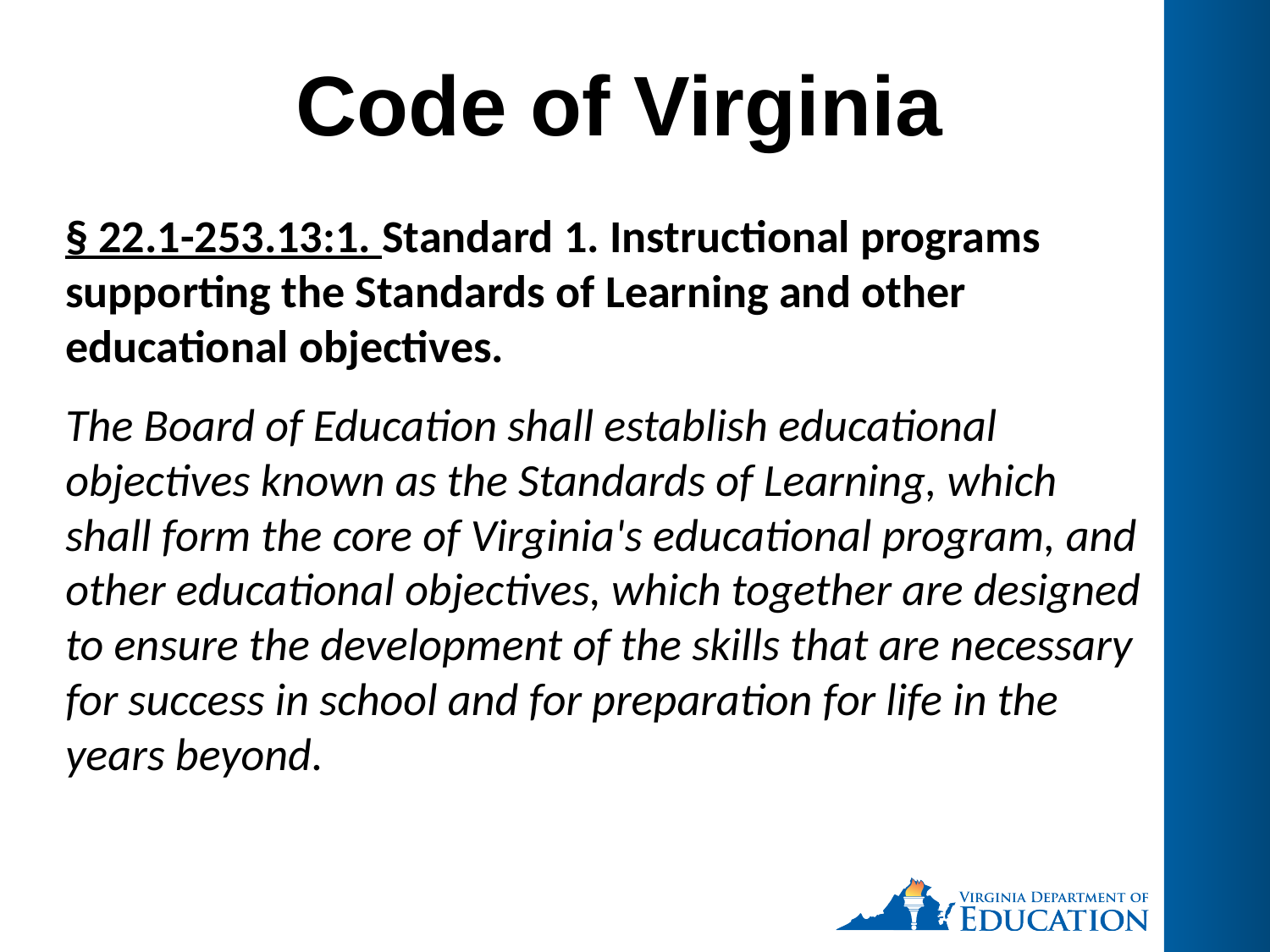

Code of Virginia
§ 22.1-253.13:1. Standard 1. Instructional programs supporting the Standards of Learning and other educational objectives.
The Board of Education shall establish educational objectives known as the Standards of Learning, which shall form the core of Virginia's educational program, and other educational objectives, which together are designed to ensure the development of the skills that are necessary for success in school and for preparation for life in the years beyond.